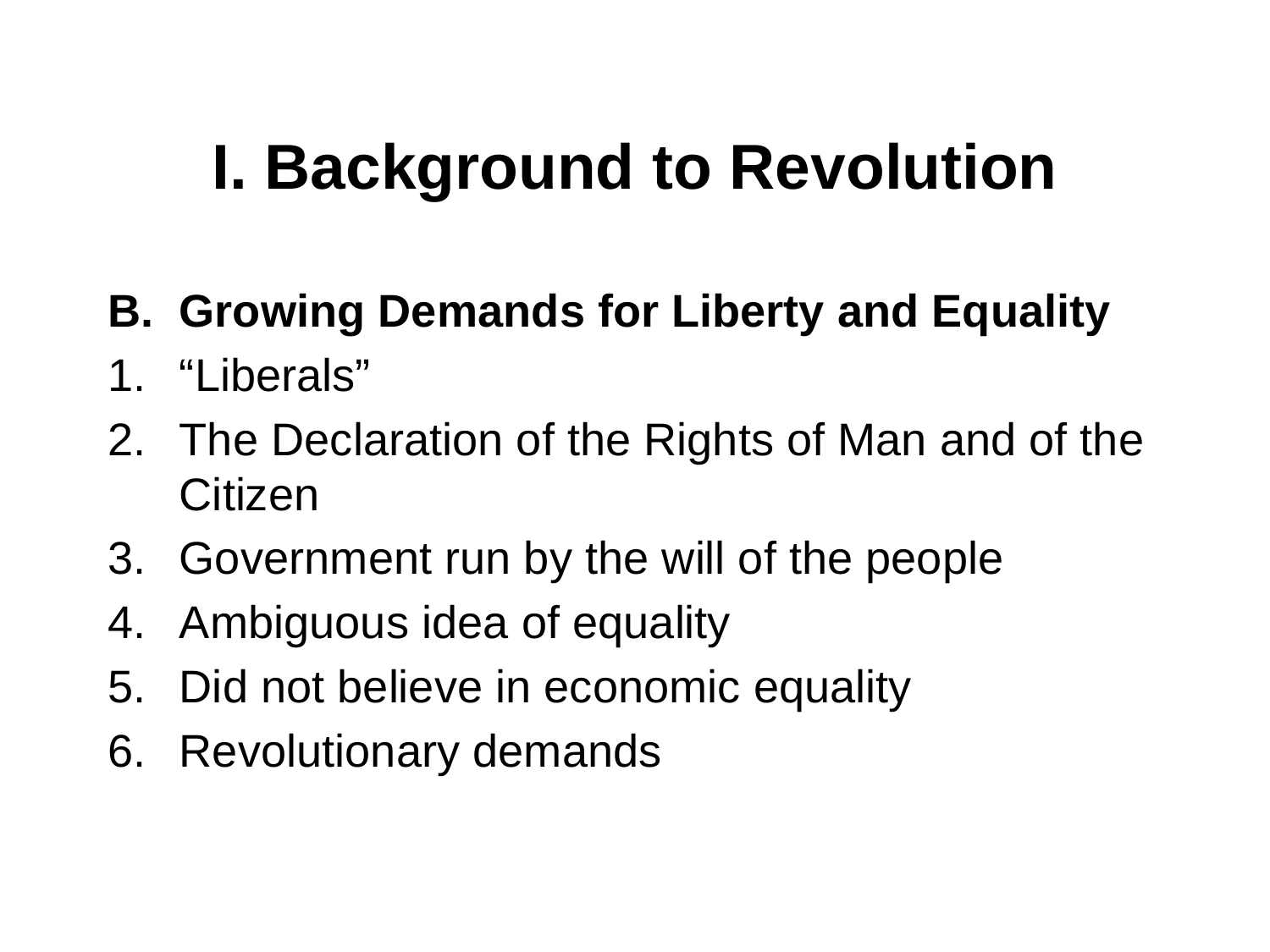

# I. Background to Revolution
Growing Demands for Liberty and Equality
“Liberals”
The Declaration of the Rights of Man and of the Citizen
Government run by the will of the people
Ambiguous idea of equality
Did not believe in economic equality
Revolutionary demands